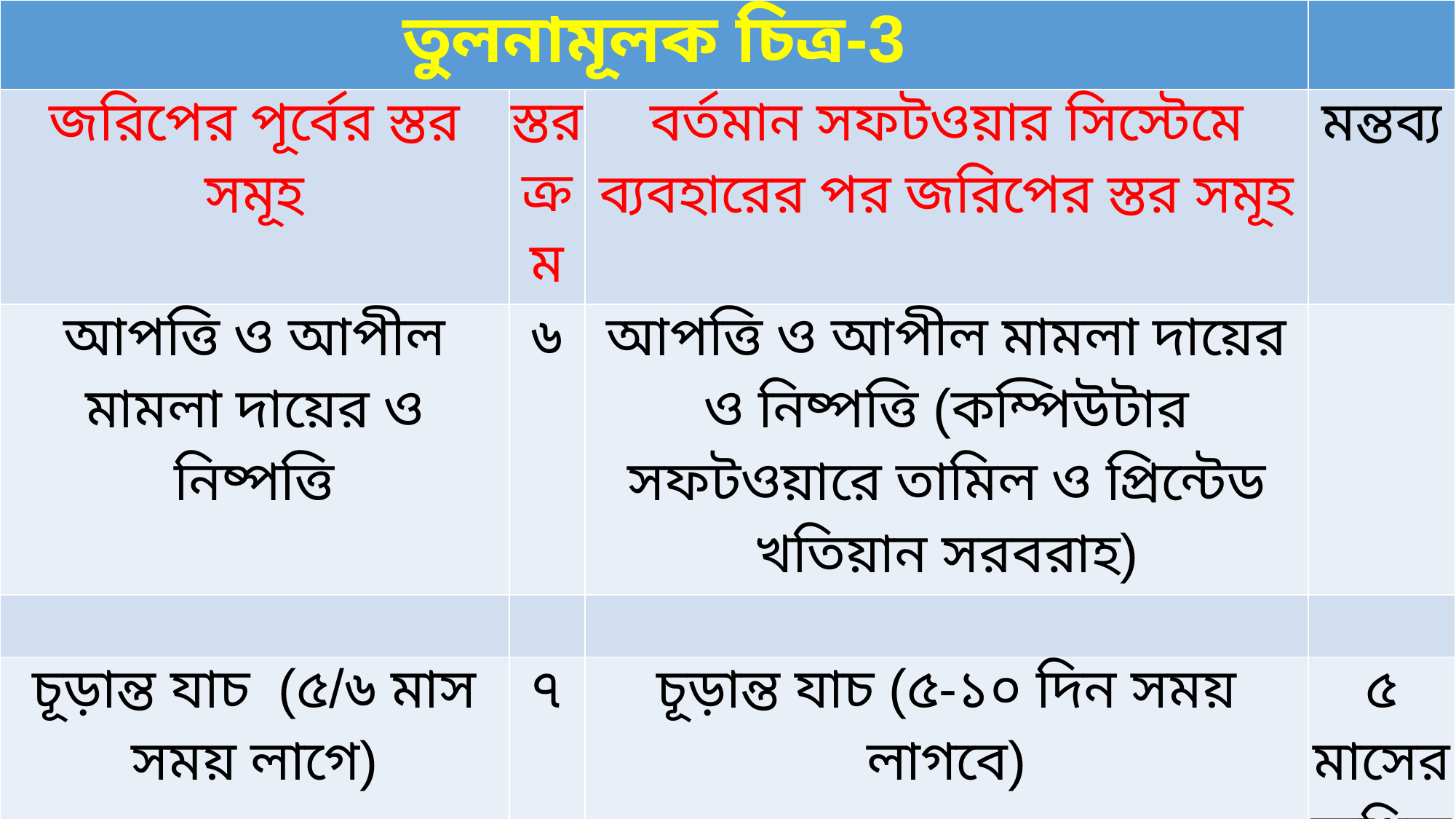

| তুলনামূলক চিত্র-3 |  |  |  |
| --- | --- | --- | --- |
| জরিপের পূর্বের স্তর সমূহ | স্তর ক্রম | বর্তমান সফটওয়ার সিস্টেমে ব্যবহারের পর জরিপের স্তর সমূহ | মন্তব্য |
| আপত্তি ও আপীল মামলা দায়ের ও নিষ্পত্তি | ৬ | আপত্তি ও আপীল মামলা দায়ের ও নিষ্পত্তি (কম্পিউটার সফটওয়ারে তামিল ও প্রিন্টেড খতিয়ান সরবরাহ) |  |
|  |  |  |  |
| চূড়ান্ত যাচ (৫/৬ মাস সময় লাগে) | ৭ | চূড়ান্ত যাচ (৫-১০ দিন সময় লাগবে) | ৫ মাসের অধিক সাশ্রয় |
#